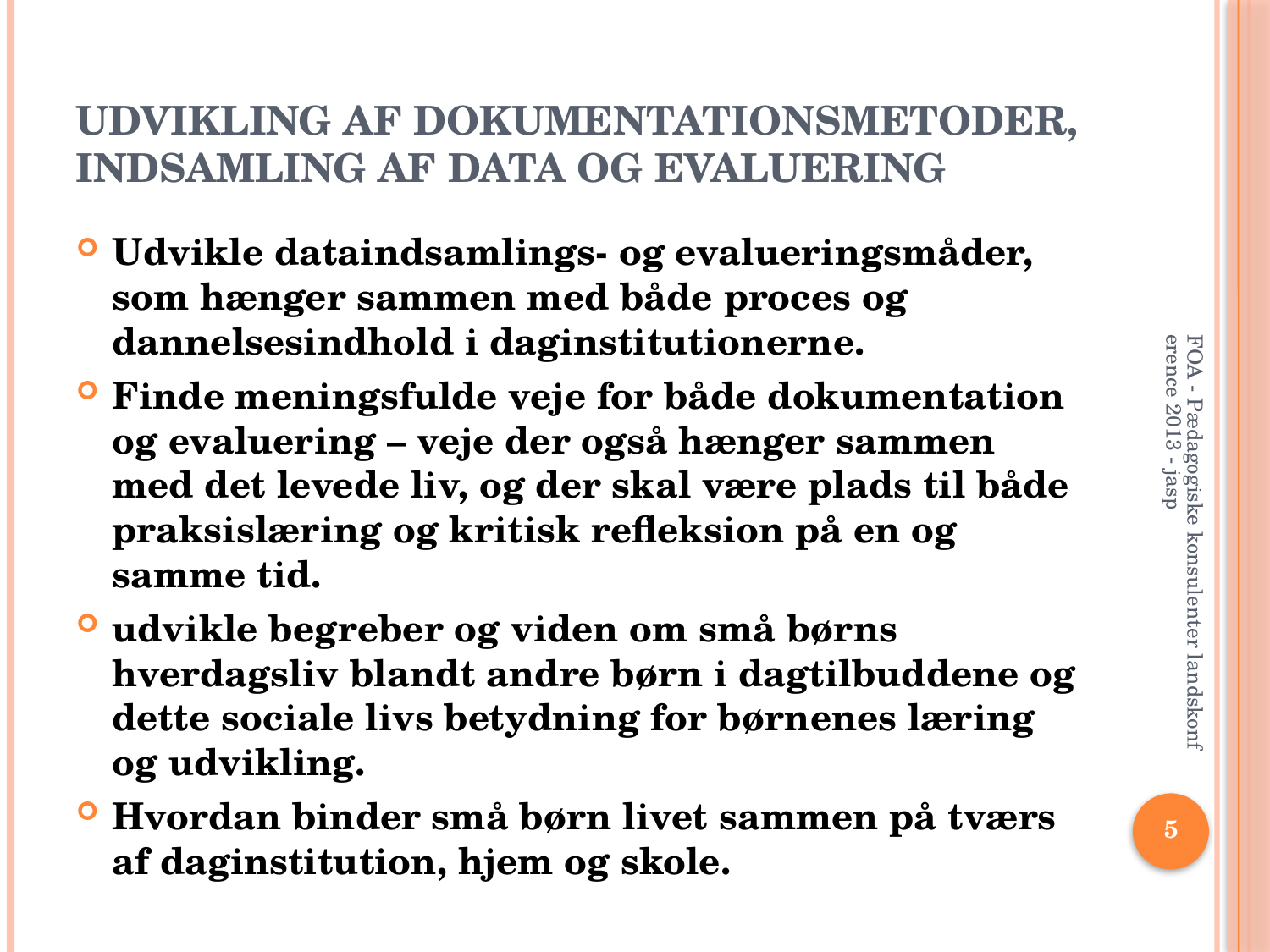

# Udvikling af dokumentationsmetoder, indsamling af data og evaluering
Udvikle dataindsamlings- og evalueringsmåder, som hænger sammen med både proces og dannelsesindhold i daginstitutionerne.
Finde meningsfulde veje for både dokumentation og evaluering – veje der også hænger sammen med det levede liv, og der skal være plads til både praksislæring og kritisk refleksion på en og samme tid.
udvikle begreber og viden om små børns hverdagsliv blandt andre børn i dagtilbuddene og dette sociale livs betydning for børnenes læring og udvikling.
Hvordan binder små børn livet sammen på tværs af daginstitution, hjem og skole.
FOA - Pædagogiske konsulenter landskonference 2013 - jasp
5